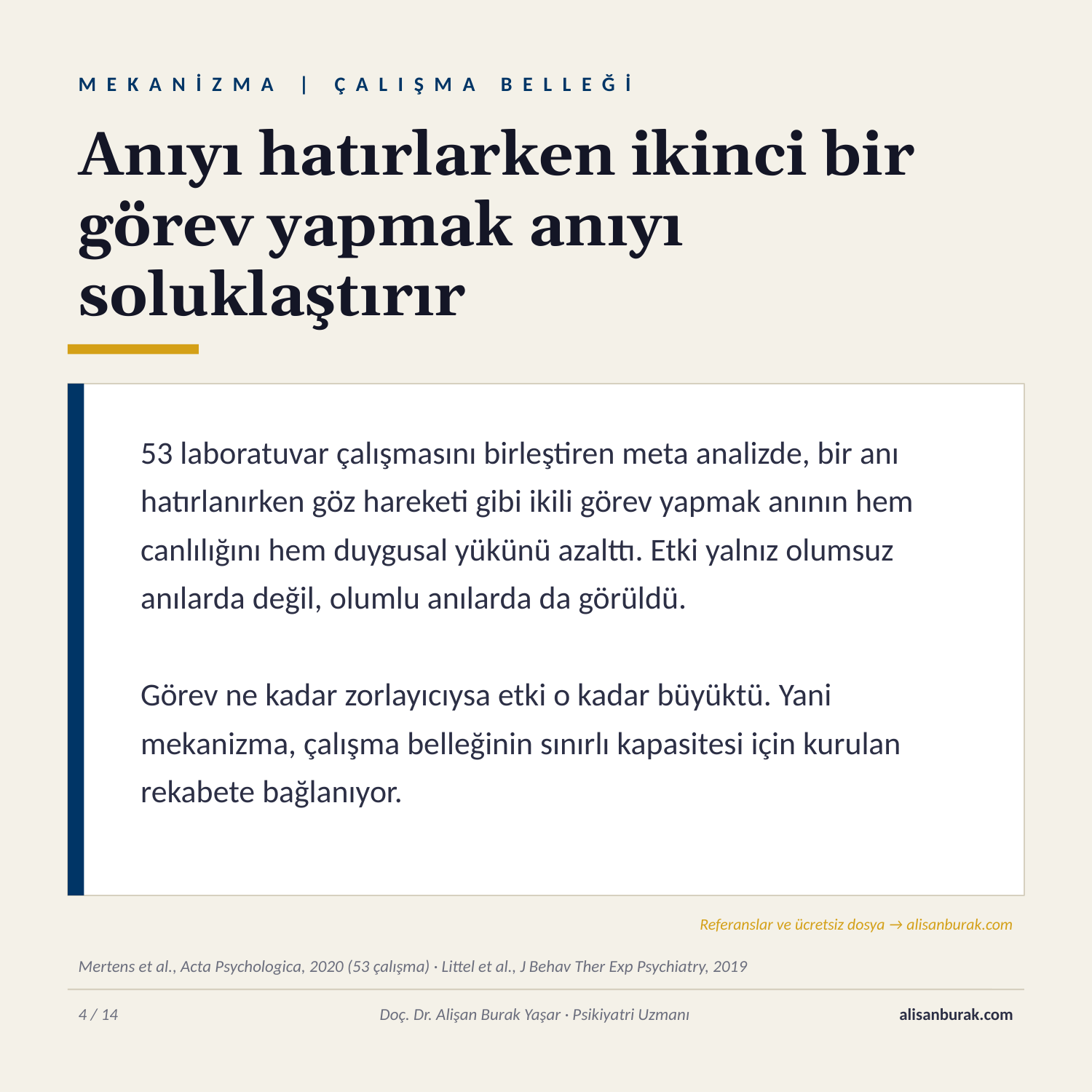

MEKANİZMA | ÇALIŞMA BELLEĞİ
Anıyı hatırlarken ikinci bir
görev yapmak anıyı soluklaştırır

53 laboratuvar çalışmasını birleştiren meta analizde, bir anı hatırlanırken göz hareketi gibi ikili görev yapmak anının hem canlılığını hem duygusal yükünü azalttı. Etki yalnız olumsuz anılarda değil, olumlu anılarda da görüldü.

Görev ne kadar zorlayıcıysa etki o kadar büyüktü. Yani mekanizma, çalışma belleğinin sınırlı kapasitesi için kurulan rekabete bağlanıyor.
Referanslar ve ücretsiz dosya → alisanburak.com
Mertens et al., Acta Psychologica, 2020 (53 çalışma) · Littel et al., J Behav Ther Exp Psychiatry, 2019

4 / 14
Doç. Dr. Alişan Burak Yaşar · Psikiyatri Uzmanı
alisanburak.com